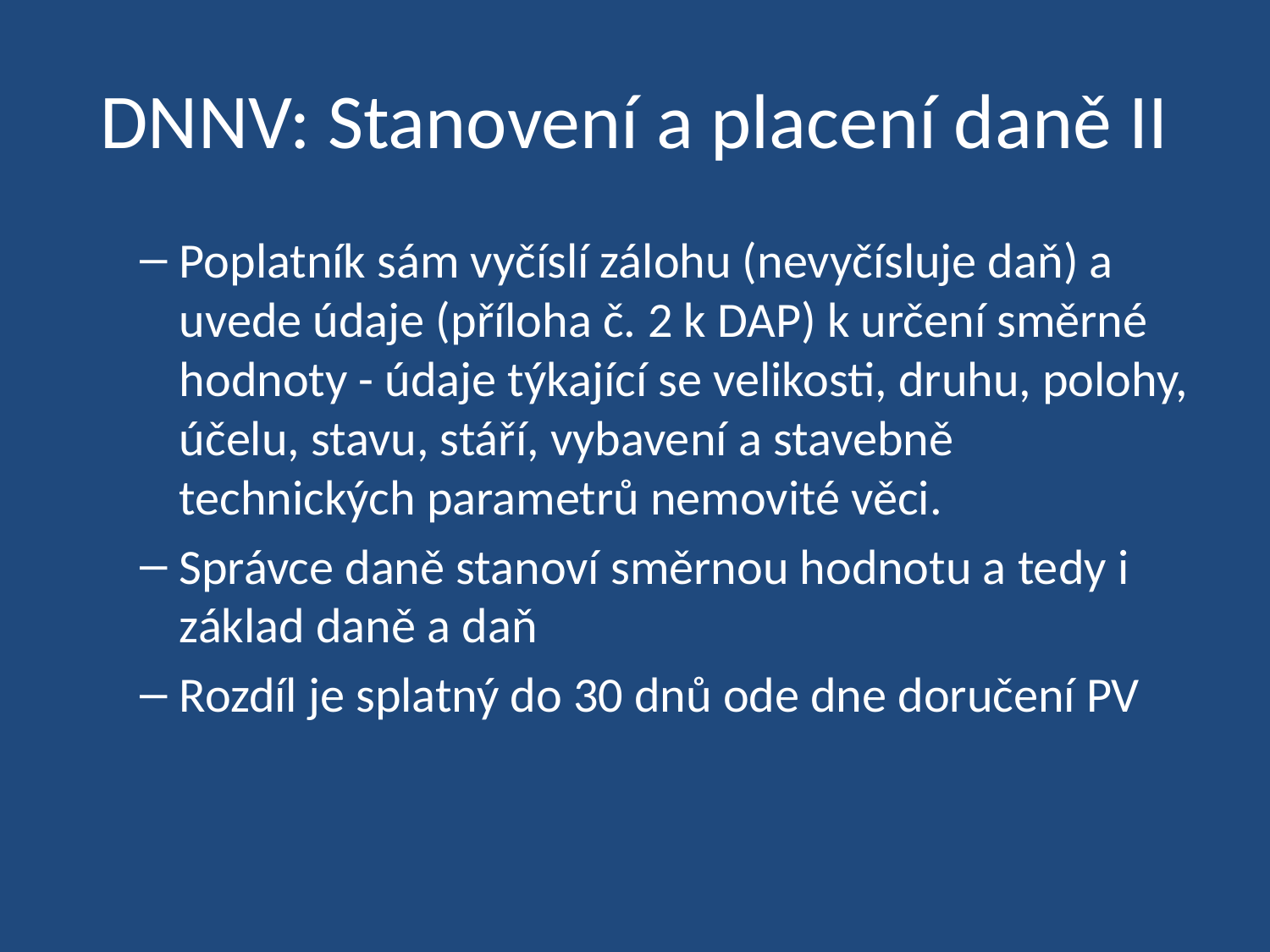

# DNNV: Stanovení a placení daně II
Poplatník sám vyčíslí zálohu (nevyčísluje daň) a uvede údaje (příloha č. 2 k DAP) k určení směrné hodnoty - údaje týkající se velikosti, druhu, polohy, účelu, stavu, stáří, vybavení a stavebně technických parametrů nemovité věci.
Správce daně stanoví směrnou hodnotu a tedy i základ daně a daň
Rozdíl je splatný do 30 dnů ode dne doručení PV